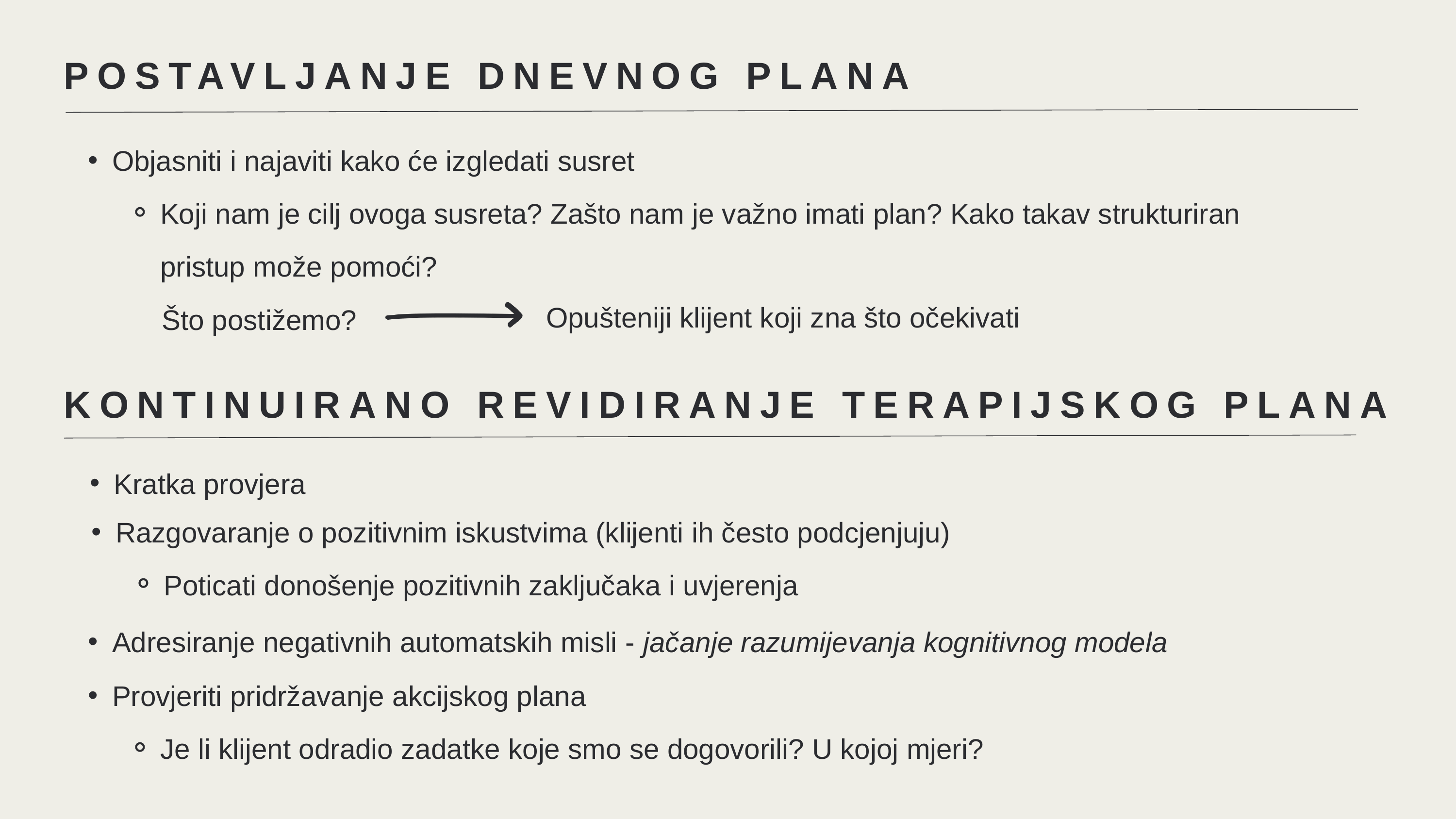

POSTAVLJANJE DNEVNOG PLANA

Objasniti i najaviti kako će izgledati susret
Koji nam je cilj ovoga susreta? Zašto nam je važno imati plan? Kako takav strukturiran pristup može pomoći?
Opušteniji klijent koji zna što očekivati
Što postižemo?

KONTINUIRANO REVIDIRANJE TERAPIJSKOG PLANA

Kratka provjera
Razgovaranje o pozitivnim iskustvima (klijenti ih često podcjenjuju)
Poticati donošenje pozitivnih zaključaka i uvjerenja
Adresiranje negativnih automatskih misli - jačanje razumijevanja kognitivnog modela
Provjeriti pridržavanje akcijskog plana
Je li klijent odradio zadatke koje smo se dogovorili? U kojoj mjeri?